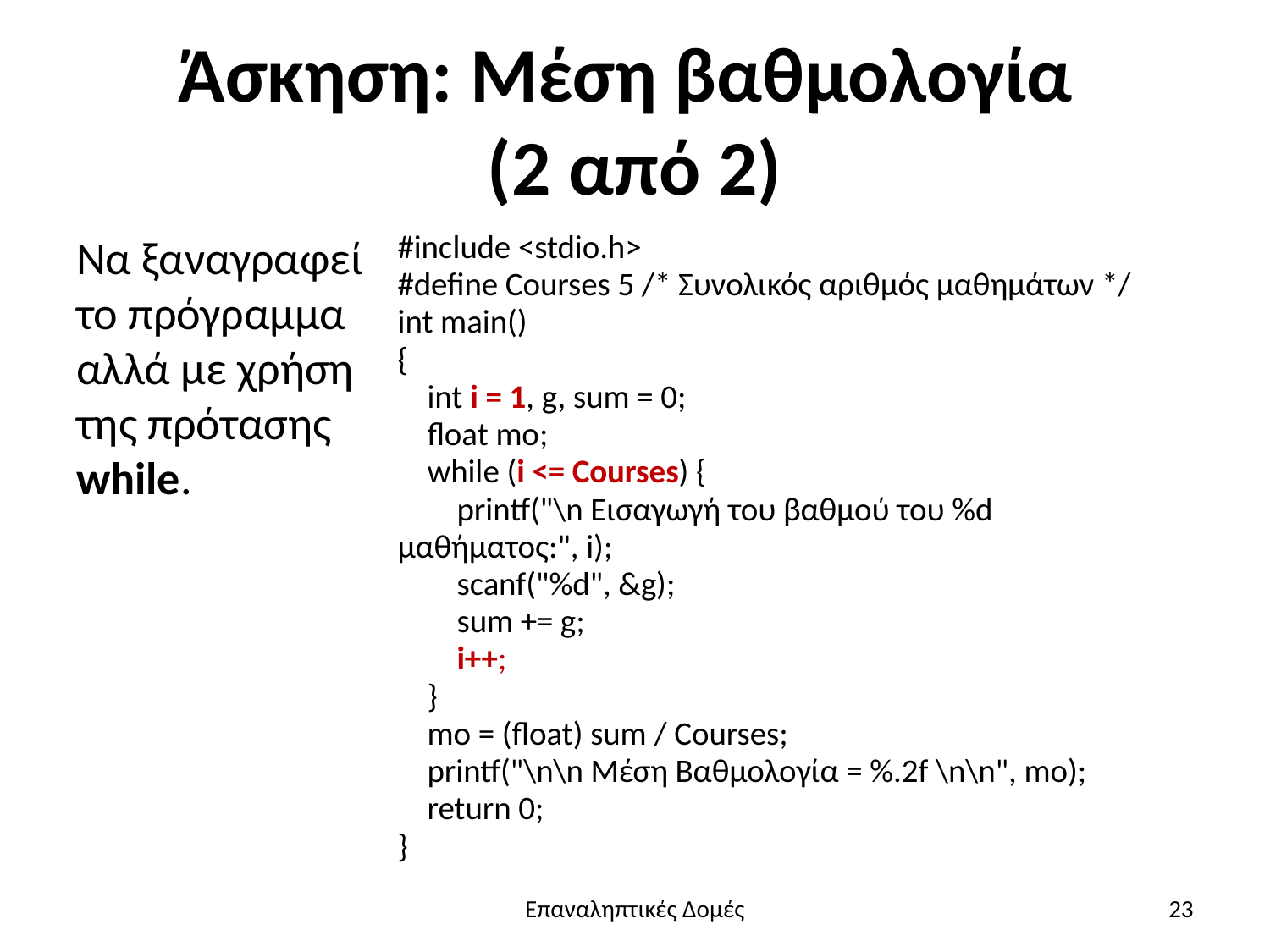

# Άσκηση: Μέση βαθμολογία (2 από 2)
Να ξαναγραφεί το πρόγραμμα αλλά με χρήση της πρότασης while.

#include <stdio.h>
#define Courses 5 /* Συνολικός αριθμός μαθημάτων */
int main()
{
    int i = 1, g, sum = 0;
    float mo;
    while (i <= Courses) {
        printf("\n Εισαγωγή του βαθμού του %d 	μαθήματος:", i);
        scanf("%d", &g);
        sum += g;
        i++;
    }
    mo = (float) sum / Courses;
    printf("\n\n Μέση Βαθμολογία = %.2f \n\n", mo);
    return 0;
}

Επαναληπτικές Δομές
23